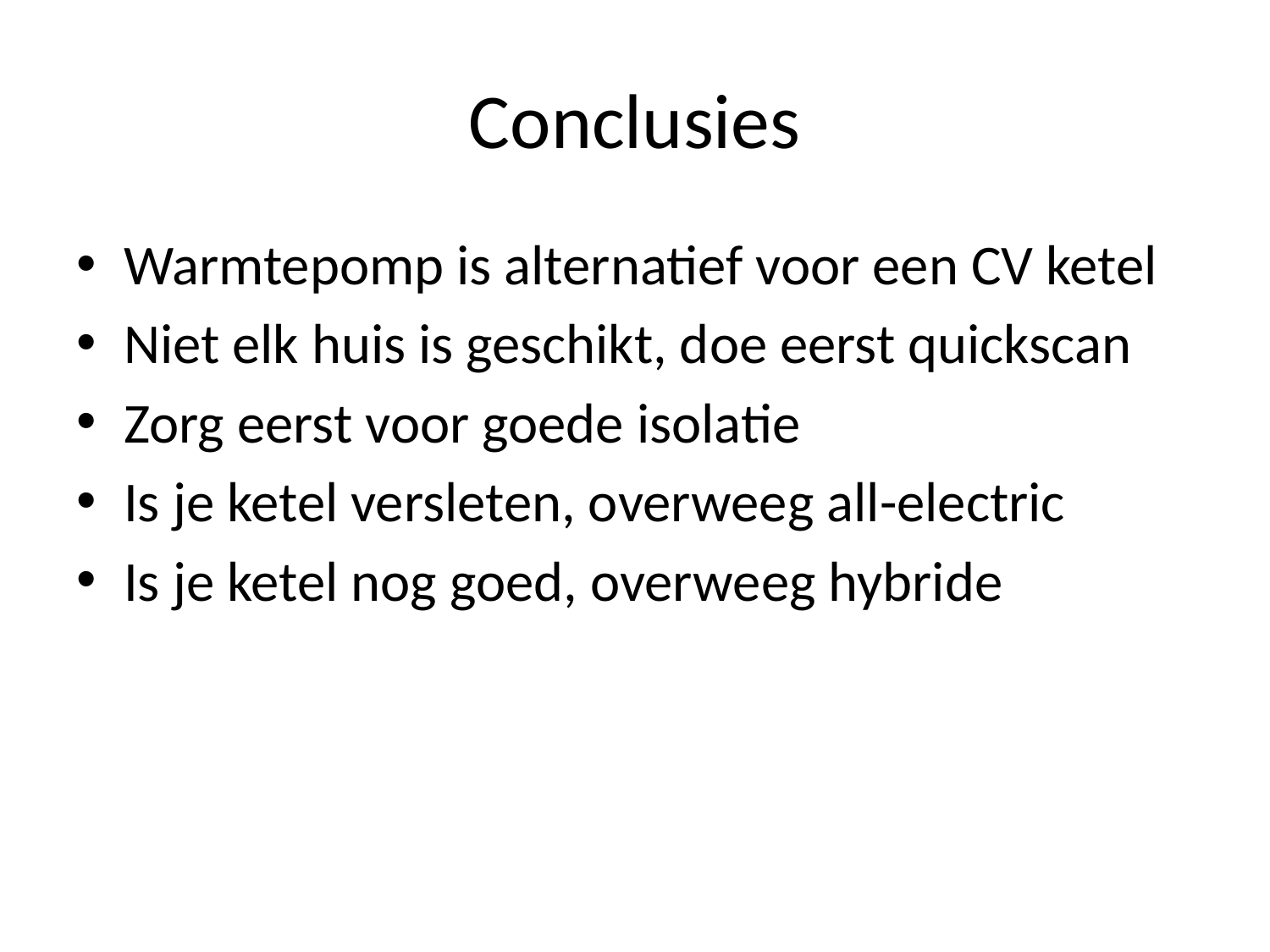

# Conclusies
Warmtepomp is alternatief voor een CV ketel
Niet elk huis is geschikt, doe eerst quickscan
Zorg eerst voor goede isolatie
Is je ketel versleten, overweeg all-electric
Is je ketel nog goed, overweeg hybride